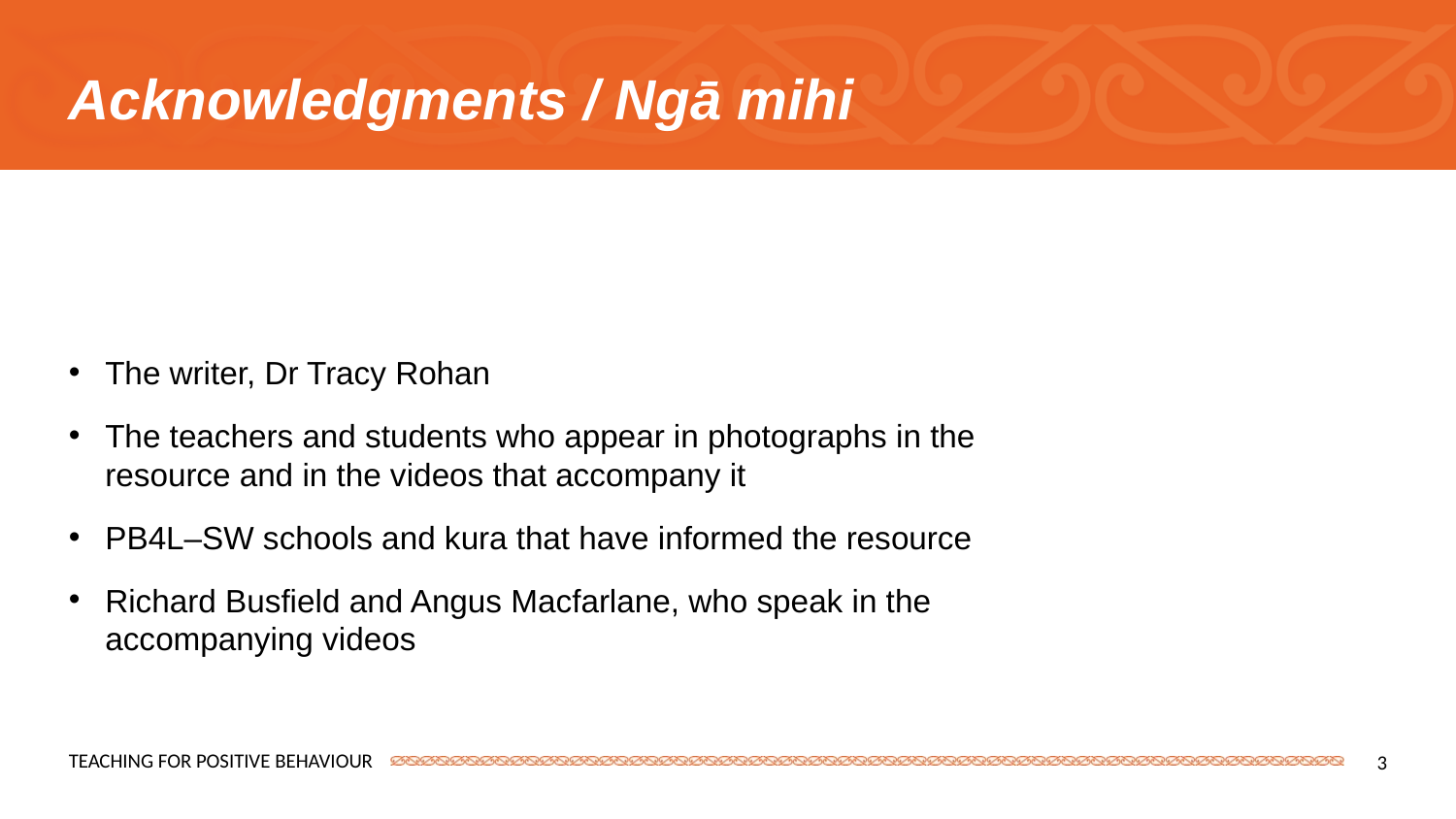

Acknowledgments / Ngā mihi
The writer, Dr Tracy Rohan
The teachers and students who appear in photographs in the resource and in the videos that accompany it
PB4L–SW schools and kura that have informed the resource
Richard Busfield and Angus Macfarlane, who speak in the accompanying videos
3